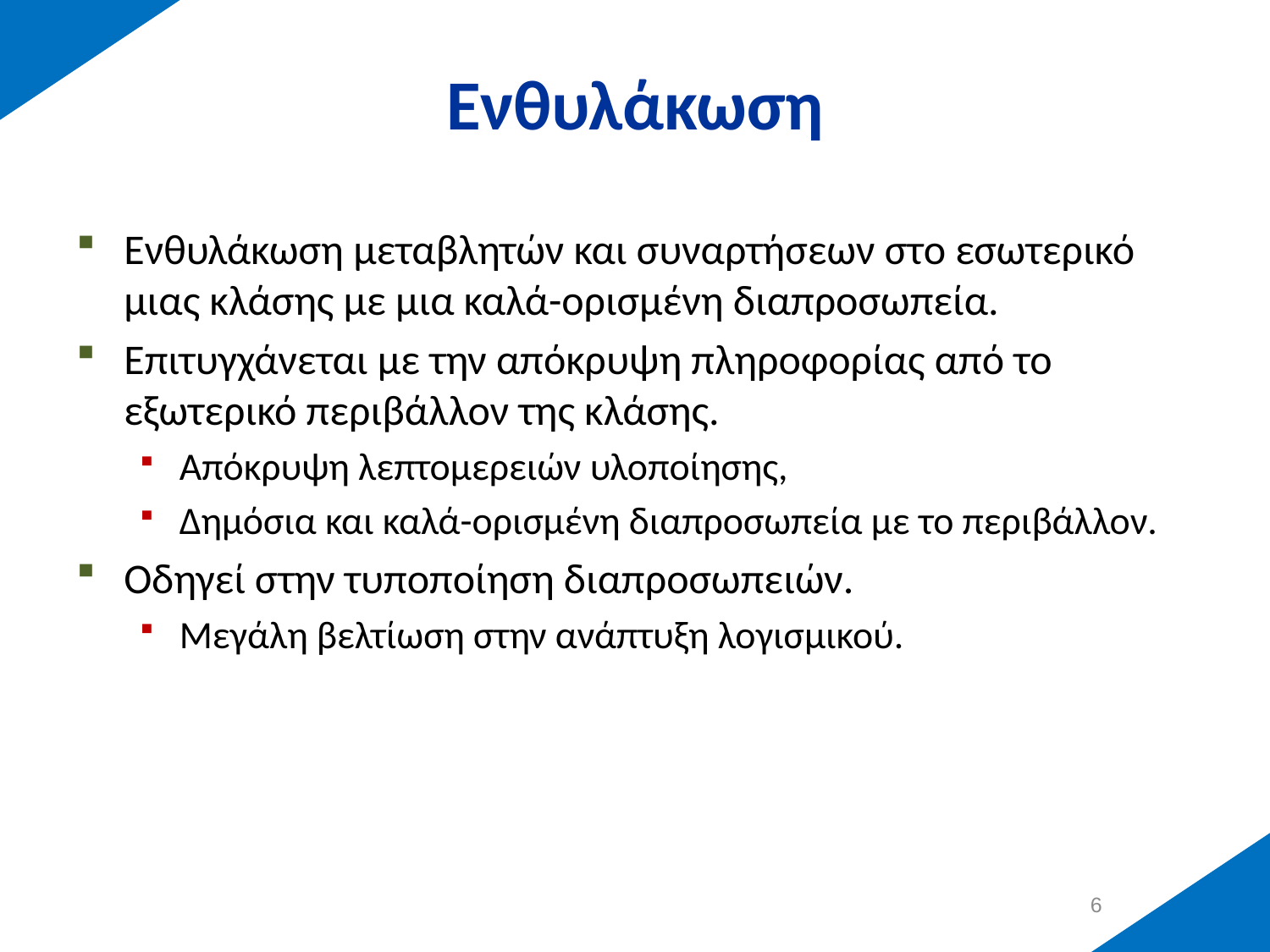

# Ενθυλάκωση
Ενθυλάκωση μεταβλητών και συναρτήσεων στο εσωτερικό μιας κλάσης με μια καλά-ορισμένη διαπροσωπεία.
Επιτυγχάνεται με την απόκρυψη πληροφορίας από το εξωτερικό περιβάλλον της κλάσης.
Απόκρυψη λεπτομερειών υλοποίησης,
Δημόσια και καλά-ορισμένη διαπροσωπεία με το περιβάλλον.
Οδηγεί στην τυποποίηση διαπροσωπειών.
Μεγάλη βελτίωση στην ανάπτυξη λογισμικού.

6